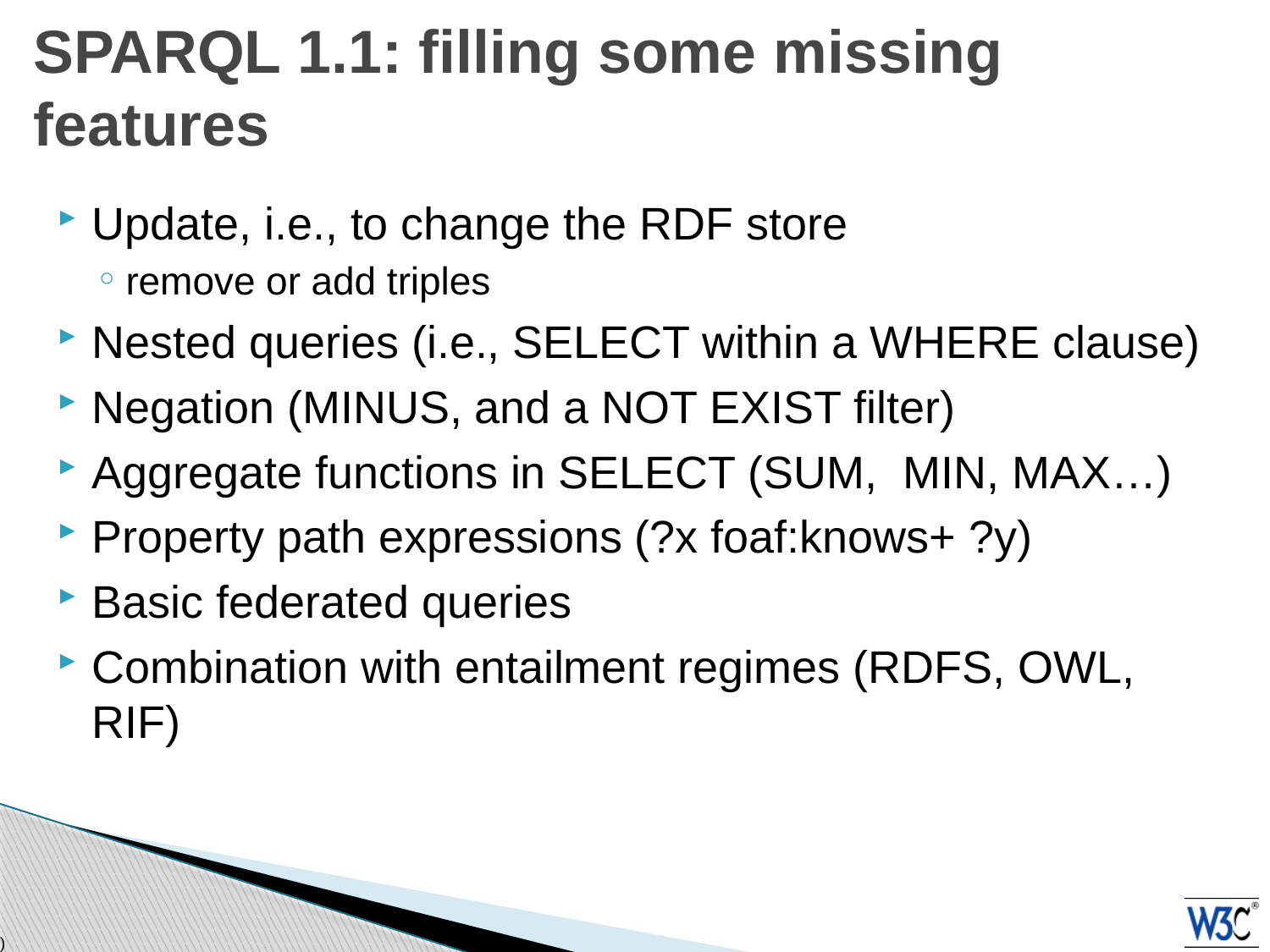

# SPARQL 1.1: filling some missing features
Update, i.e., to change the RDF store
remove or add triples
Nested queries (i.e., SELECT within a WHERE clause)
Negation (MINUS, and a NOT EXIST filter)
Aggregate functions in SELECT (SUM,  MIN, MAX…)
Property path expressions (?x foaf:knows+ ?y)
Basic federated queries
Combination with entailment regimes (RDFS, OWL, RIF)